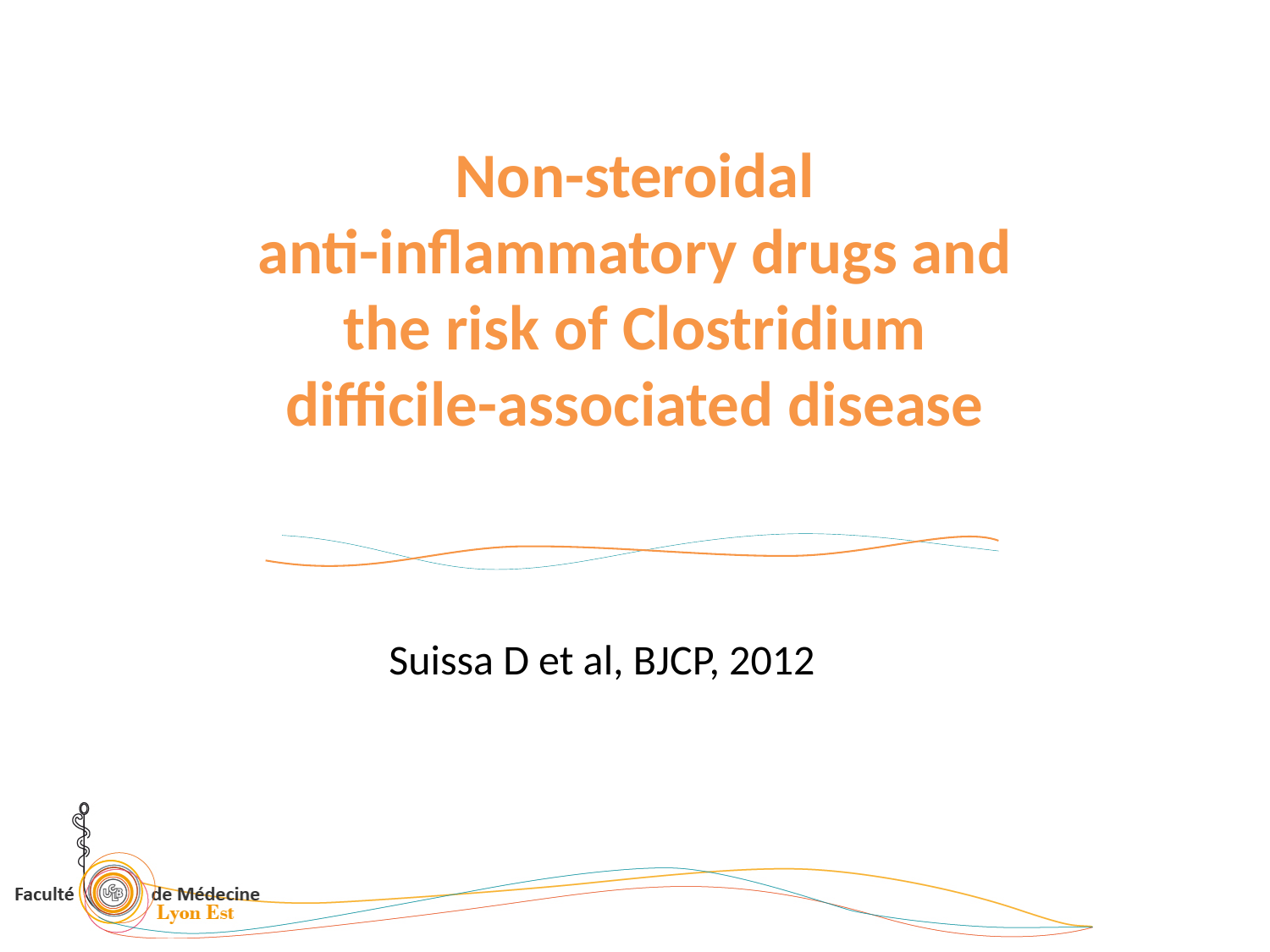

Non-steroidal
anti-inflammatory drugs and
the risk of Clostridium
difficile-associated disease

Suissa D et al, BJCP, 2012